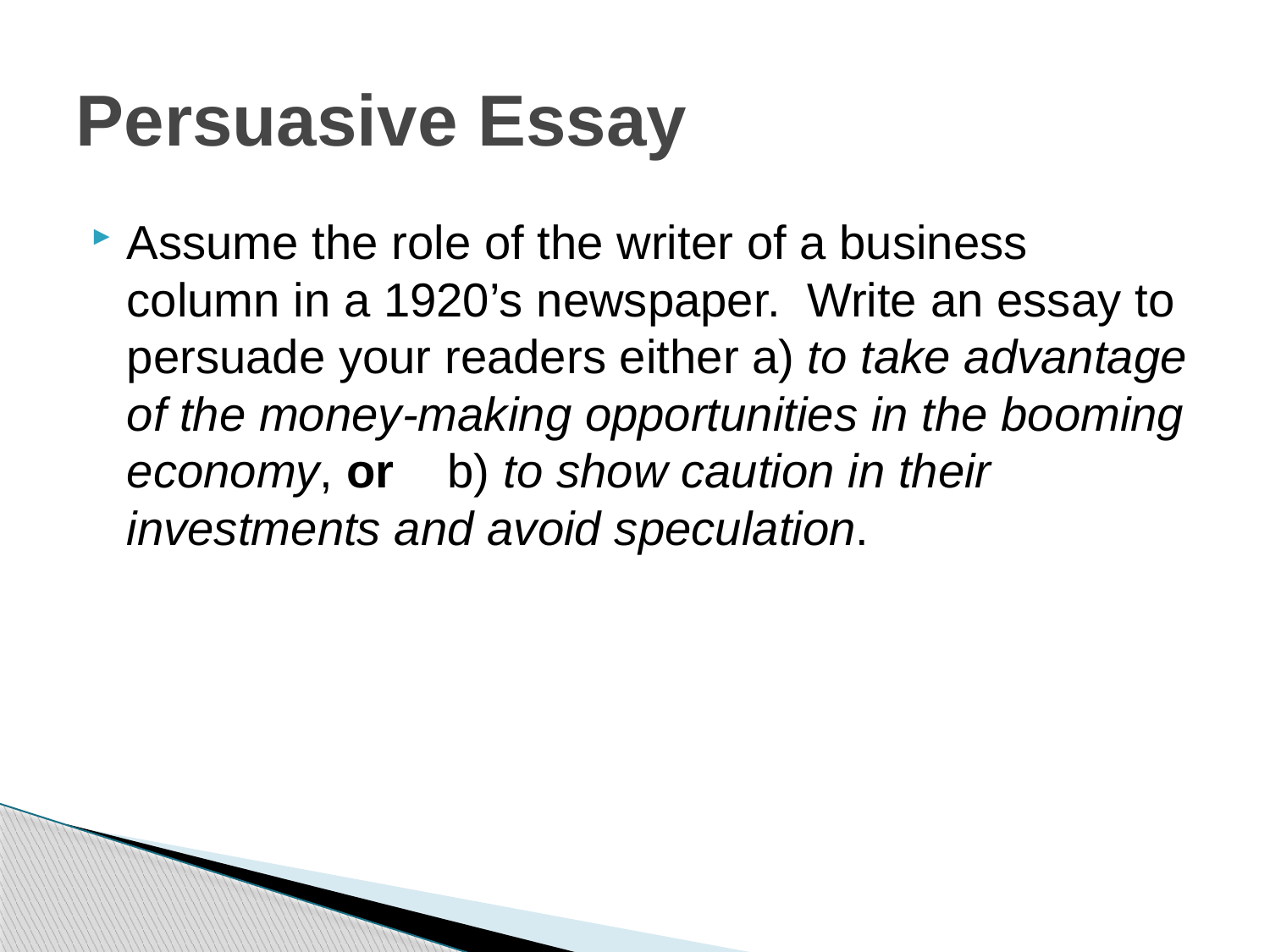

# Persuasive Essay
Assume the role of the writer of a business column in a 1920’s newspaper.  Write an essay to persuade your readers either a) to take advantage of the money-making opportunities in the booming economy, or    b) to show caution in their investments and avoid speculation.